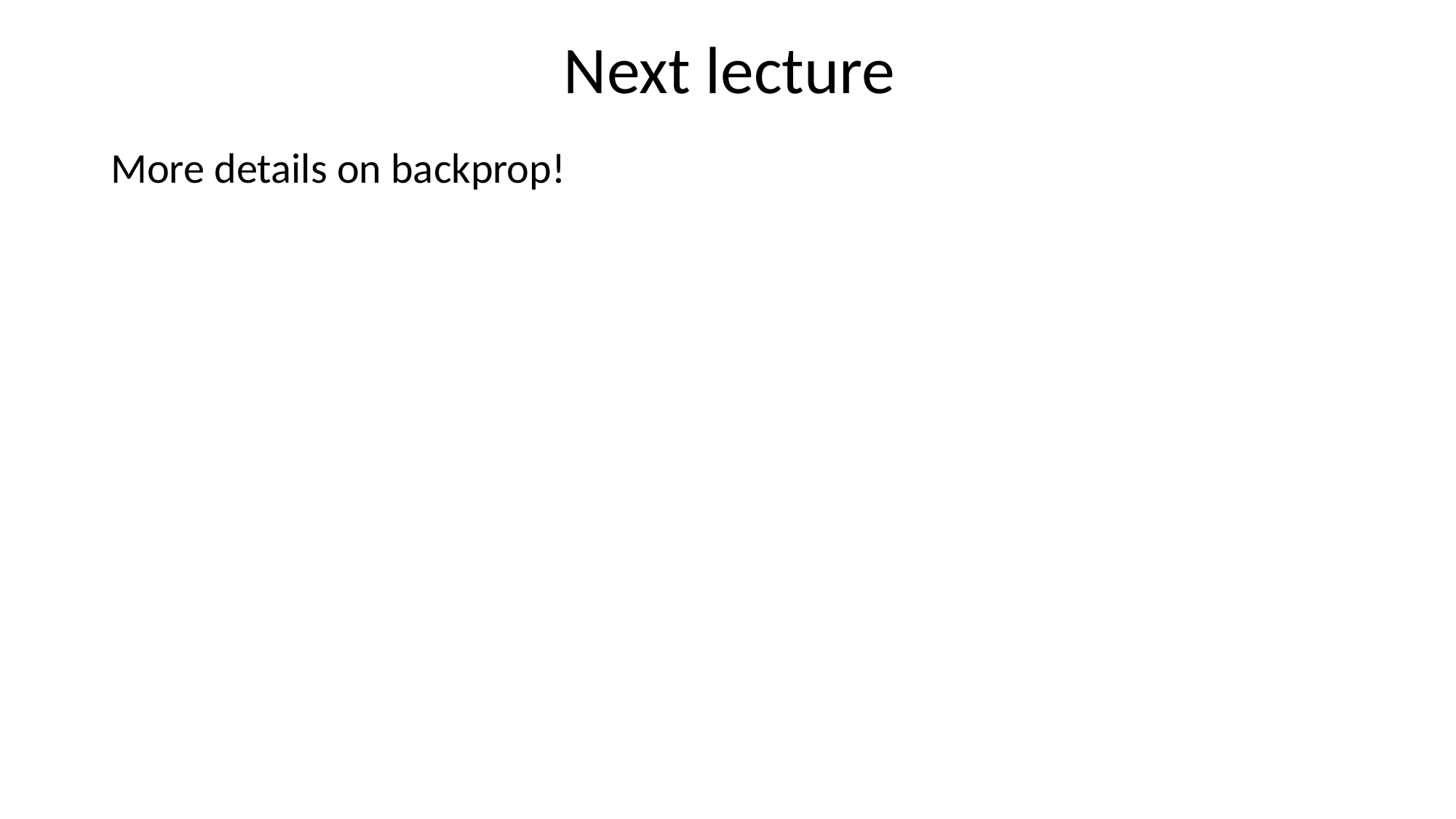

# Next lecture
More details on backprop!